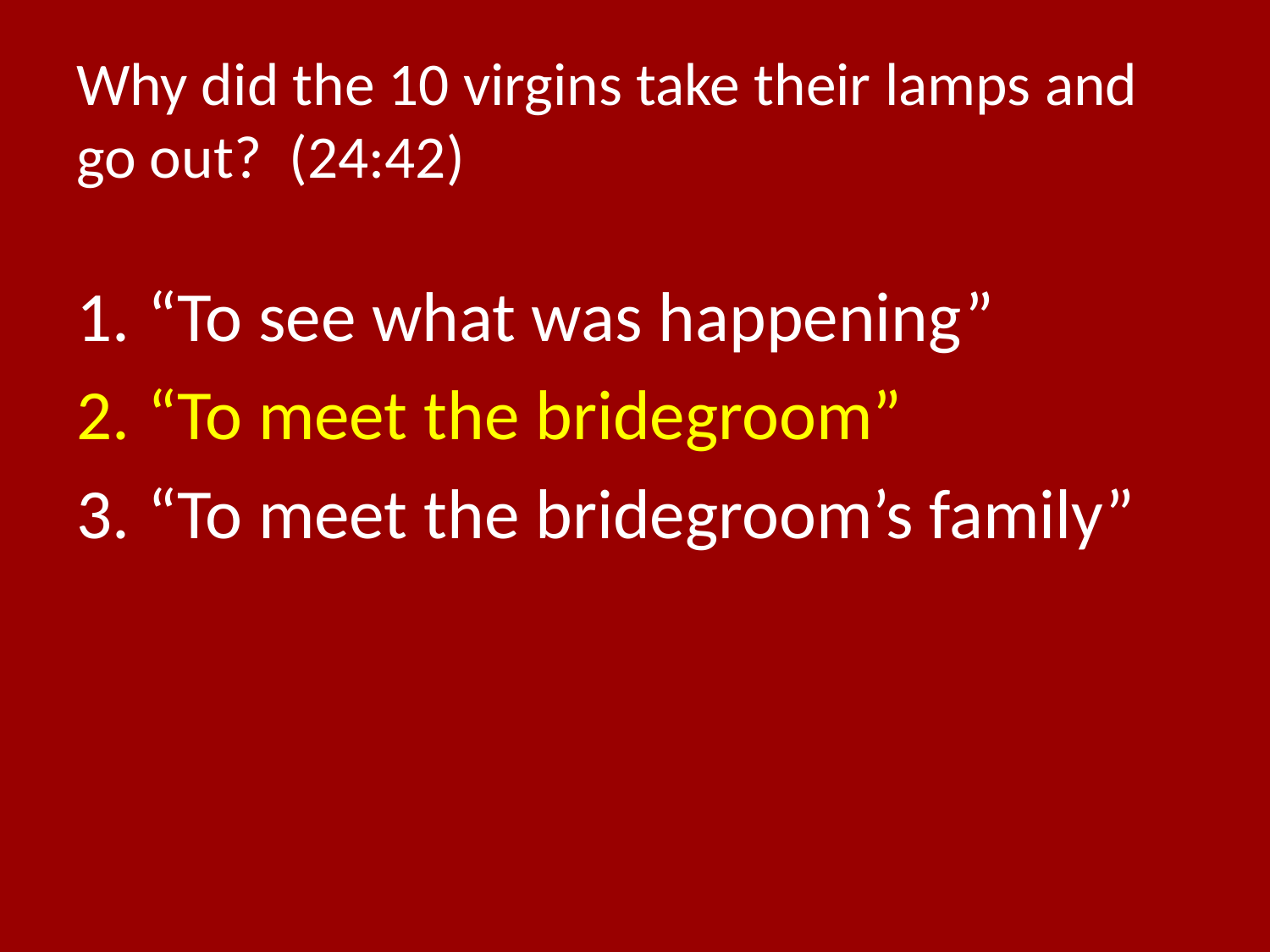

# Why did the 10 virgins take their lamps and go out?  (24:42)
“To see what was happening”
“To meet the bridegroom”
“To meet the bridegroom’s family”